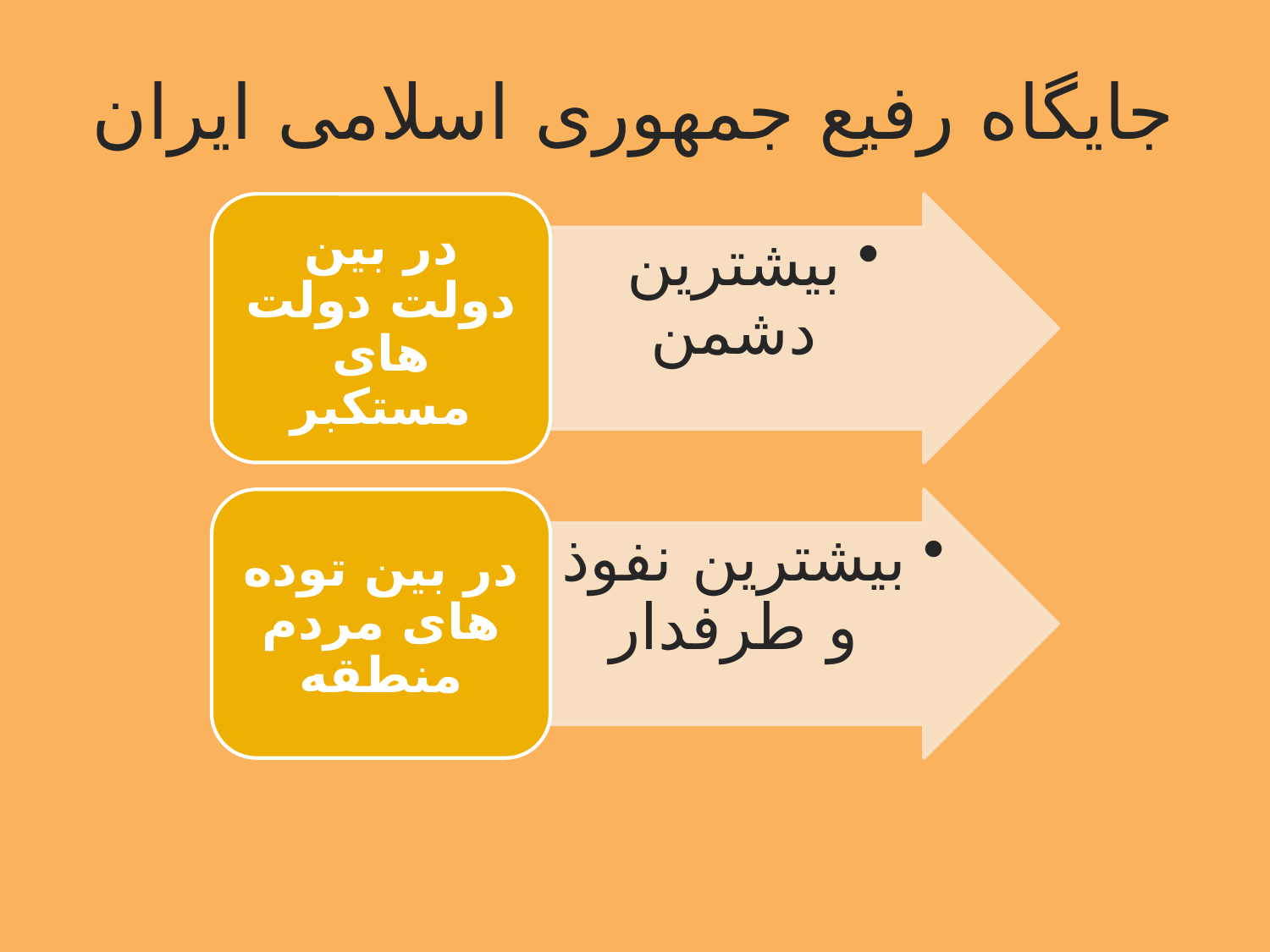

# جایگاه رفیع جمهوری اسلامی ایران
بیشترین دشمن
در بین دولت دولت های مستکبر
بیشترین نفوذ و طرفدار
در بین توده های مردم منطقه